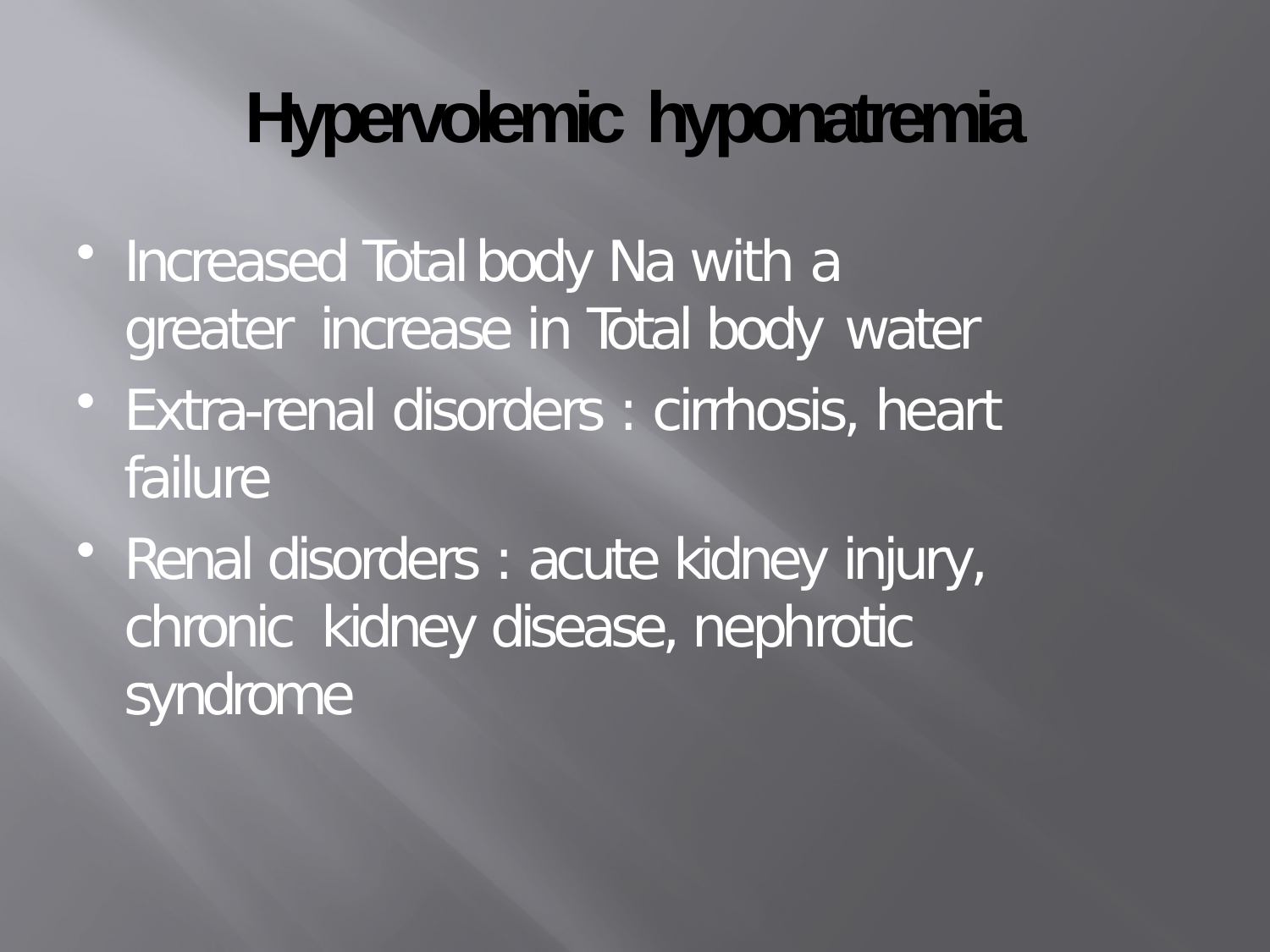

# Hypervolemic hyponatremia
Increased Total body Na with a greater  increase in Total body water
Extra-renal disorders : cirrhosis, heart failure
Renal disorders : acute kidney injury, chronic  kidney disease, nephrotic syndrome